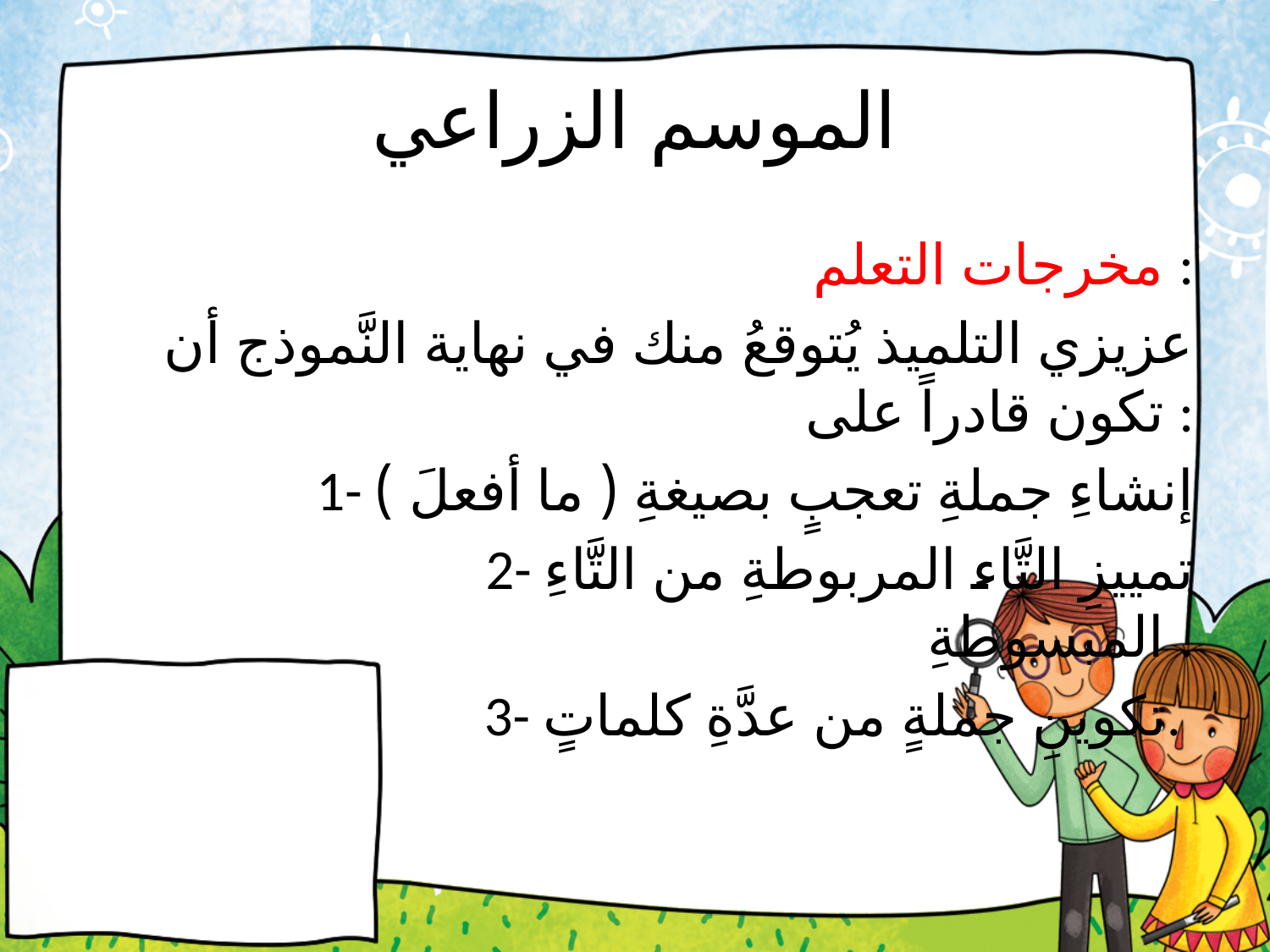

# الموسم الزراعي
مخرجات التعلم :
عزيزي التلميذ يُتوقعُ منك في نهاية النَّموذج أن تكون قادراً على :
            1- إنشاءِ جملةِ تعجبٍ بصيغةِ ( ما أفعلَ )
              2- تمييزِ التَّاء المربوطةِ من التَّاءِ المبسوطةِ .
                3- تكوينِ جملةٍ من عدَّةِ كلماتٍ.